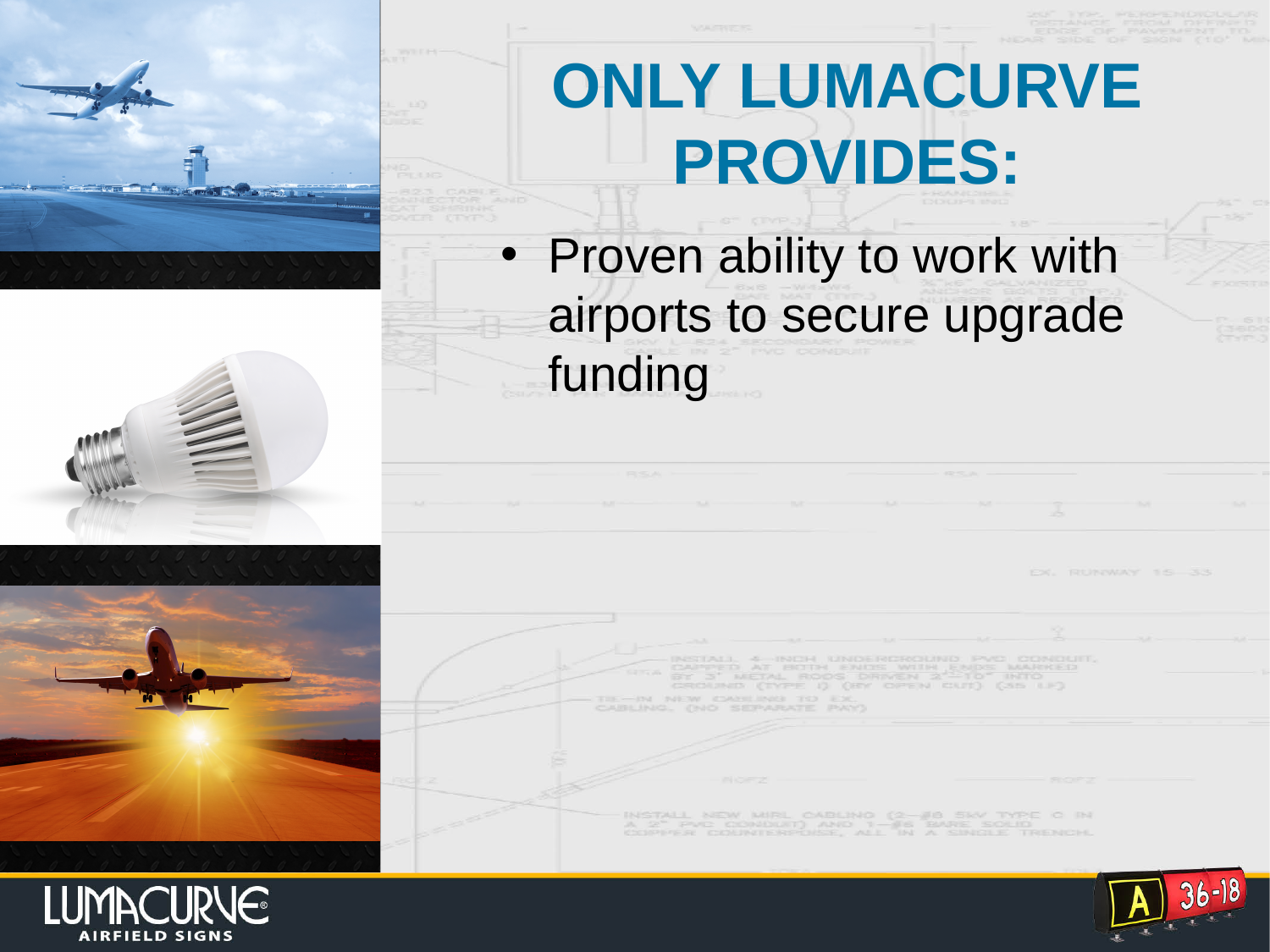

# ONLY LUMACURVE PROVIDES:
Proven ability to work with airports to secure upgrade funding